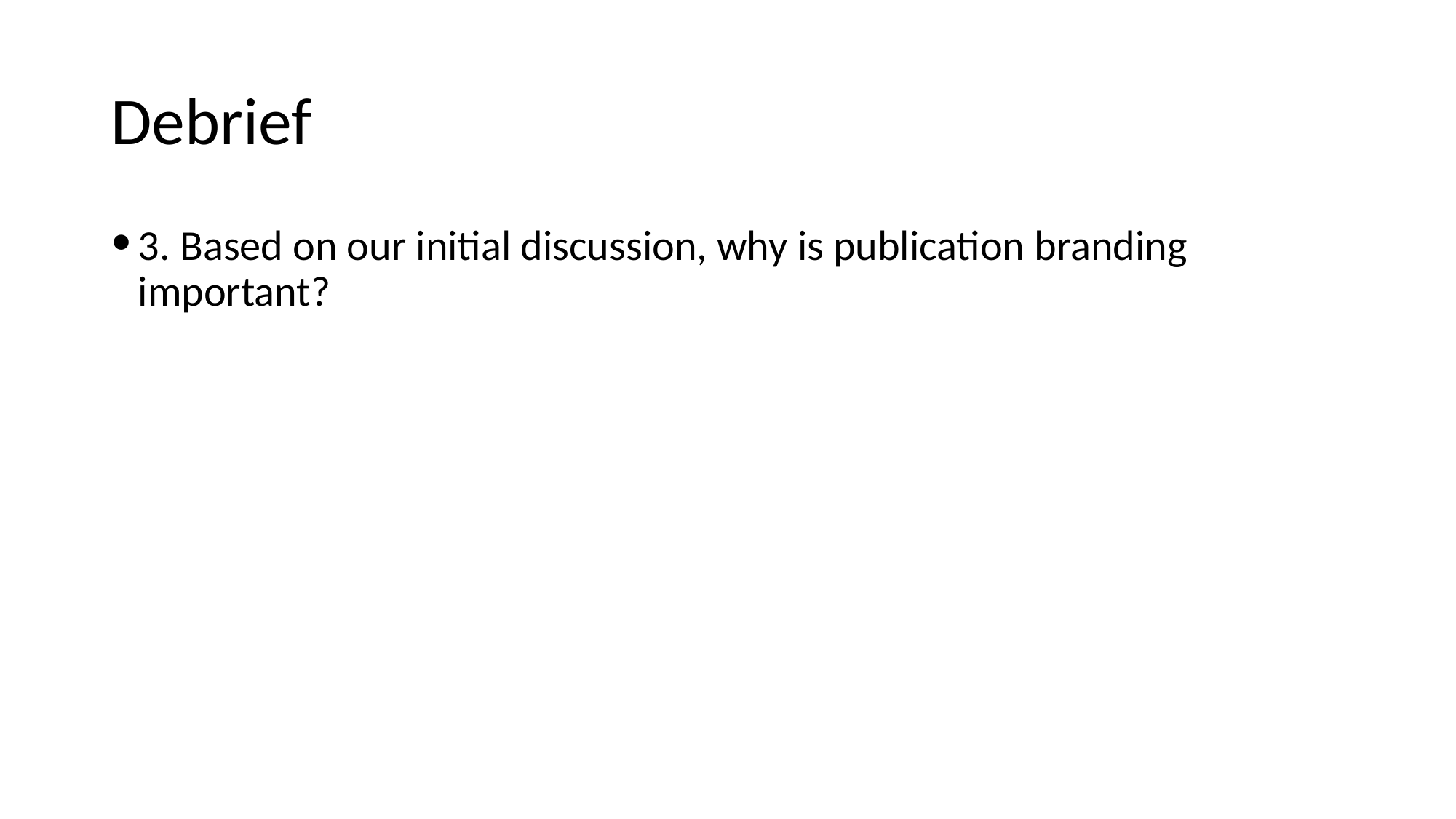

# Debrief
3. Based on our initial discussion, why is publication branding important?